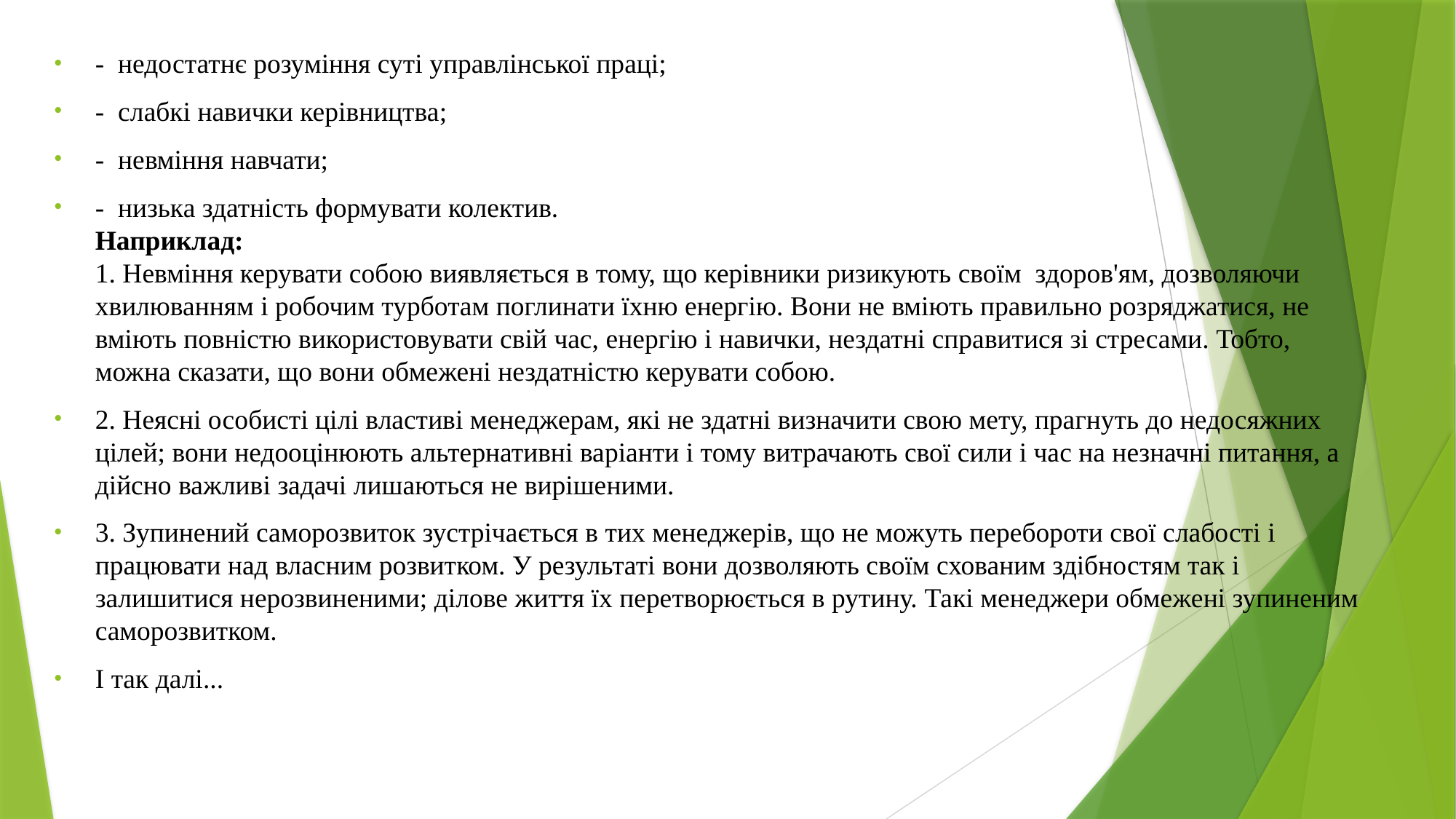

-  недостатнє розуміння суті управлінської праці;
-  слабкі навички керівництва;
-  невміння навчати;
-  низька здатність формувати колектив.
Наприклад:
1. Невміння керувати собою виявляється в тому, що керівники ризикують своїм  здоров'ям, дозволяючи хвилюванням і робочим турботам поглинати їхню енергію. Вони не вміють правильно розряджатися, не вміють повністю використовувати свій час, енергію і навички, нездатні справитися зі стресами. Тобто, можна сказати, що вони обмежені нездатністю керувати собою.
2. Неясні особисті цілі властиві менеджерам, які не здатні визначити свою мету, прагнуть до недосяжних цілей; вони недооцінюють альтернативні варіанти і тому витрачають свої сили і час на незначні питання, а дійсно важливі задачі лишаються не вирішеними.
3. Зупинений саморозвиток зустрічається в тих менеджерів, що не можуть перебороти свої слабості і працювати над власним розвитком. У результаті вони дозволяють своїм схованим здібностям так і залишитися нерозвиненими; ділове життя їх перетворюється в рутину. Такі менеджери обмежені зупиненим саморозвитком.
І так далі...